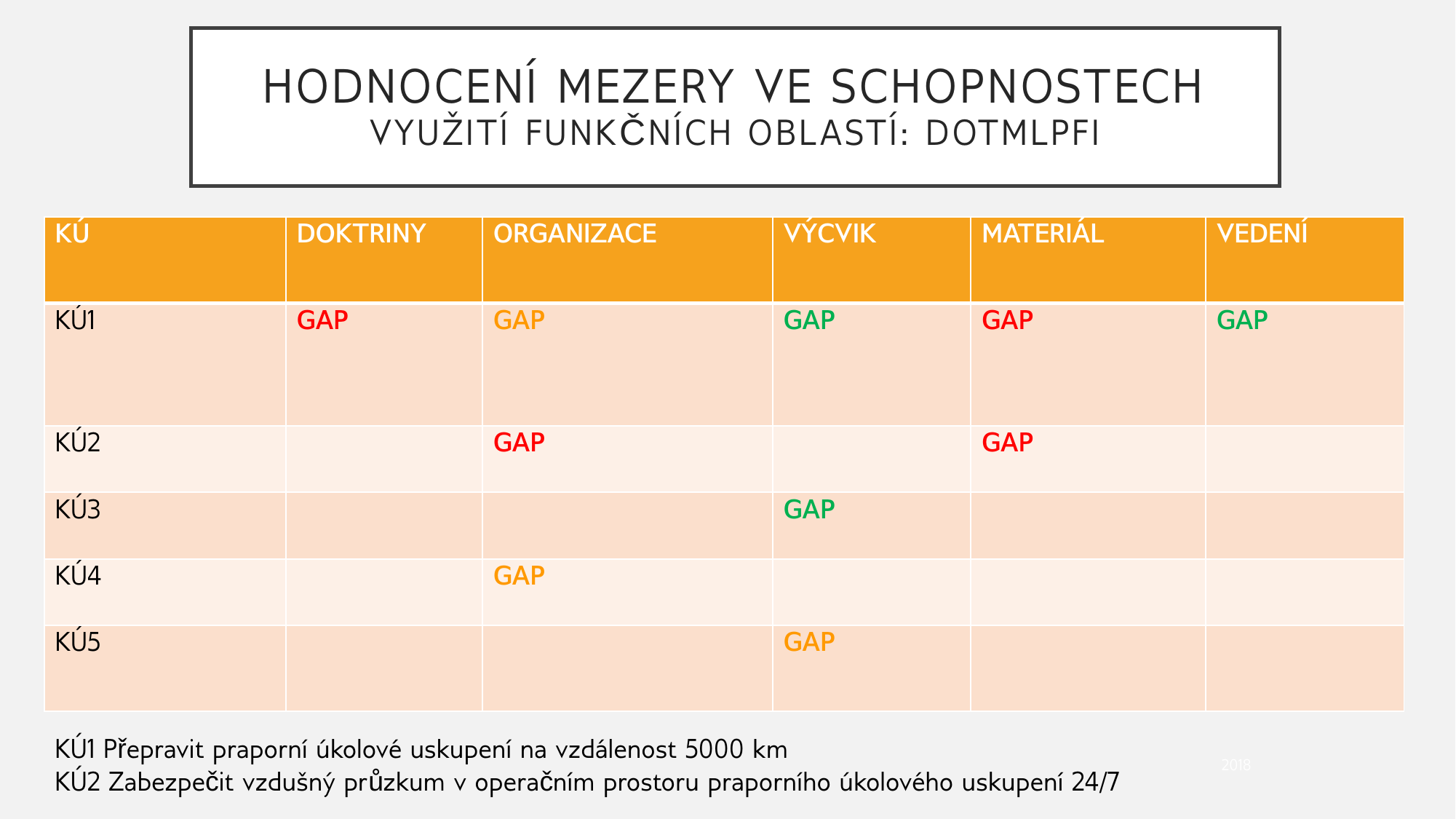

# HODNOCENÍ MEZERY VE SCHOPNOSTECH VYUŽITÍ FUNKČNÍCH OBLASTÍ: DOTMLPFI
| KÚ | DOKTRINY | ORGANIZACE | VÝCVIK | MATERIÁL | VEDENÍ |
| --- | --- | --- | --- | --- | --- |
| KÚ1 | GAP | GAP | GAP | GAP | GAP |
| KÚ2 |  | GAP |  | GAP |  |
| KÚ3 |  |  | GAP |  |  |
| KÚ4 |  | GAP |  |  |  |
| KÚ5 |  |  | GAP |  |  |
KÚ1 Přepravit praporní úkolové uskupení na vzdálenost 5000 km
KÚ2 Zabezpečit vzdušný průzkum v operačním prostoru praporního úkolového uskupení 24/7
2018